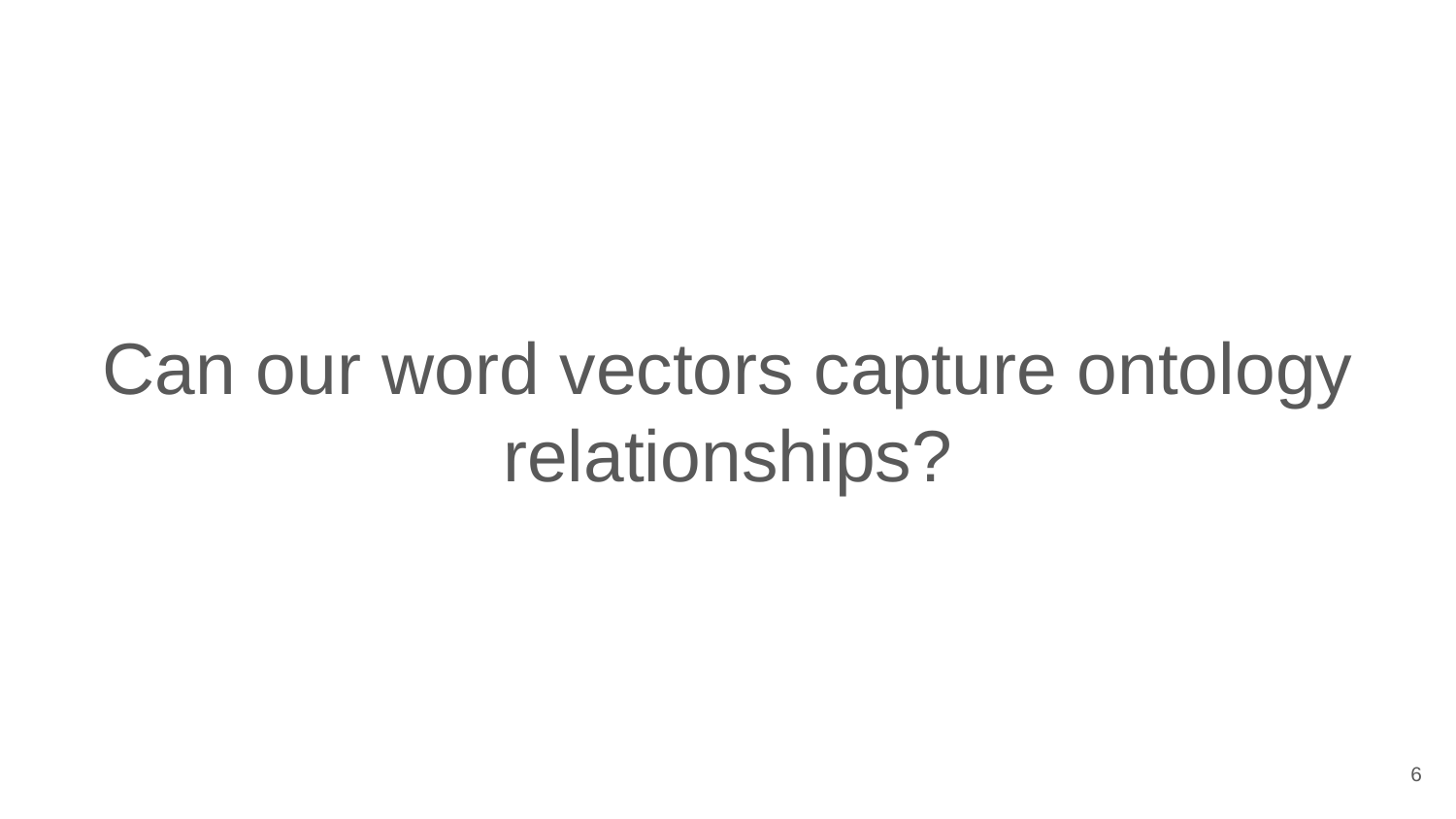

# Can our word vectors capture ontology relationships?
6